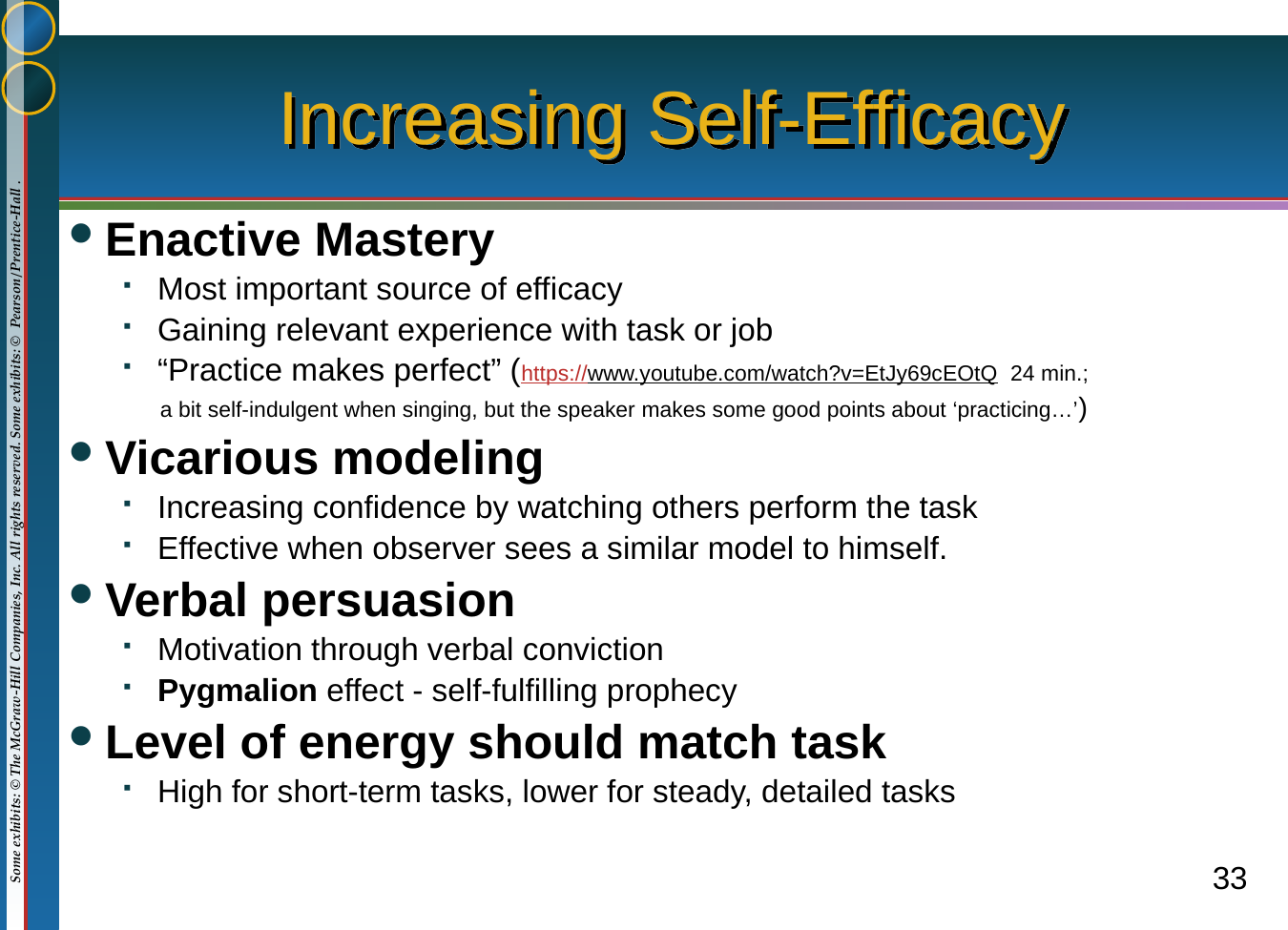

# Increasing Self-Efficacy
Enactive Mastery
Most important source of efficacy
Gaining relevant experience with task or job
“Practice makes perfect” (https://www.youtube.com/watch?v=EtJy69cEOtQ  24 min.;
      a bit self-indulgent when singing, but the speaker makes some good points about ‘practicing…’)
Vicarious modeling
Increasing confidence by watching others perform the task
Effective when observer sees a similar model to himself.
Verbal persuasion
Motivation through verbal conviction
Pygmalion effect - self-fulfilling prophecy
Level of energy should match task
High for short-term tasks, lower for steady, detailed tasks